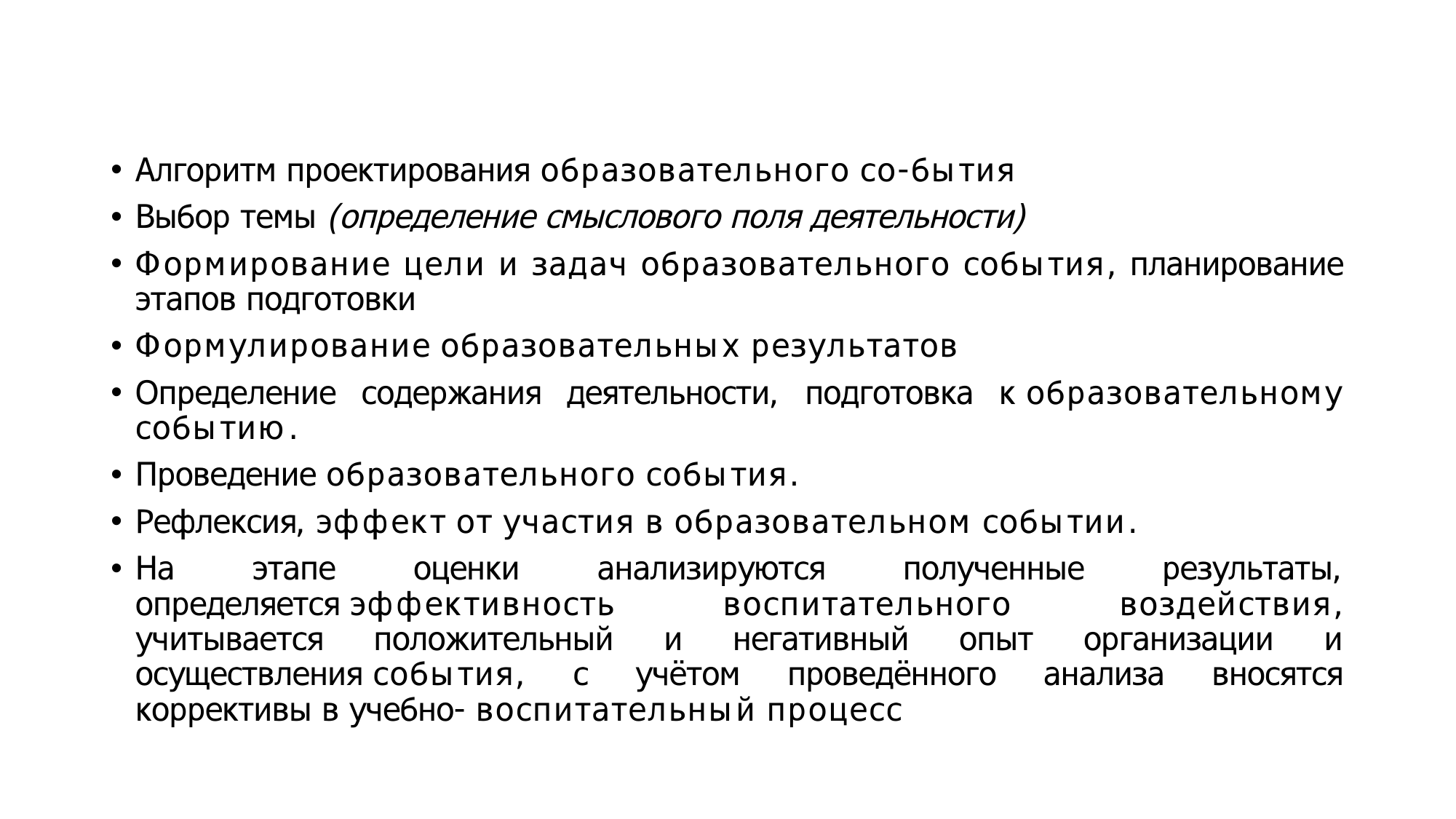

Алгоритм проектирования образовательного со-бытия
Выбор темы (определение смыслового поля деятельности)
Формирование цели и задач образовательного события, планирование этапов подготовки
Формулирование образовательных результатов
Определение содержания деятельности, подготовка к образовательному событию.
Проведение образовательного события.
Рефлексия, эффект от участия в образовательном событии.
На этапе оценки анализируются полученные результаты, определяется эффективность воспитательного воздействия, учитывается положительный и негативный опыт организации и осуществления события, с учётом проведённого анализа вносятся коррективы в учебно- воспитательный процесс